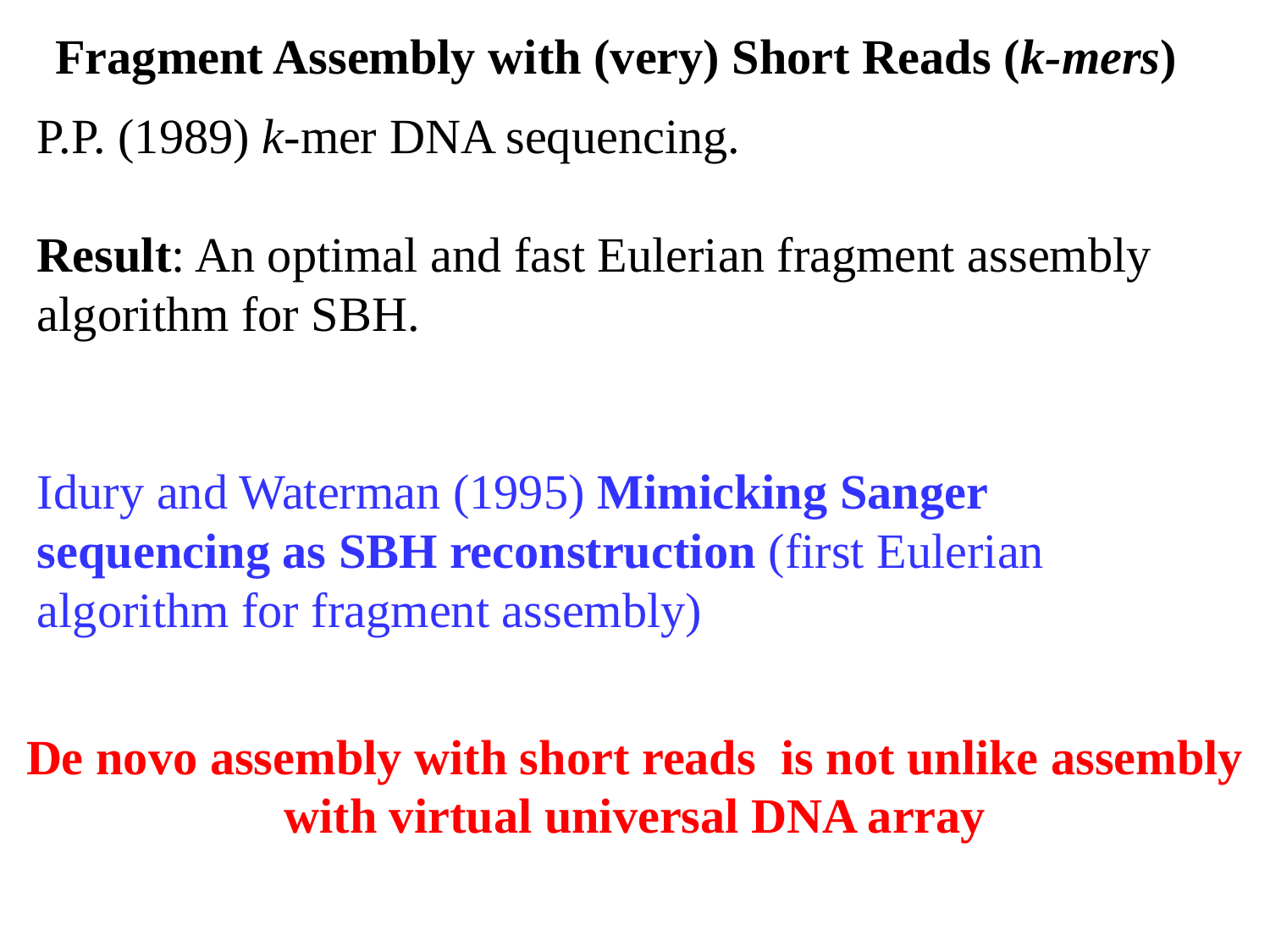

# Fragment Assembly with (very) Short Reads (k-mers)
P.P. (1989) k-mer DNA sequencing.

Result: An optimal and fast Eulerian fragment assembly algorithm for SBH.

Idury and Waterman (1995) Mimicking Sanger sequencing as SBH reconstruction (first Eulerian algorithm for fragment assembly)

De novo assembly with short reads  is not unlike assembly with virtual universal DNA array